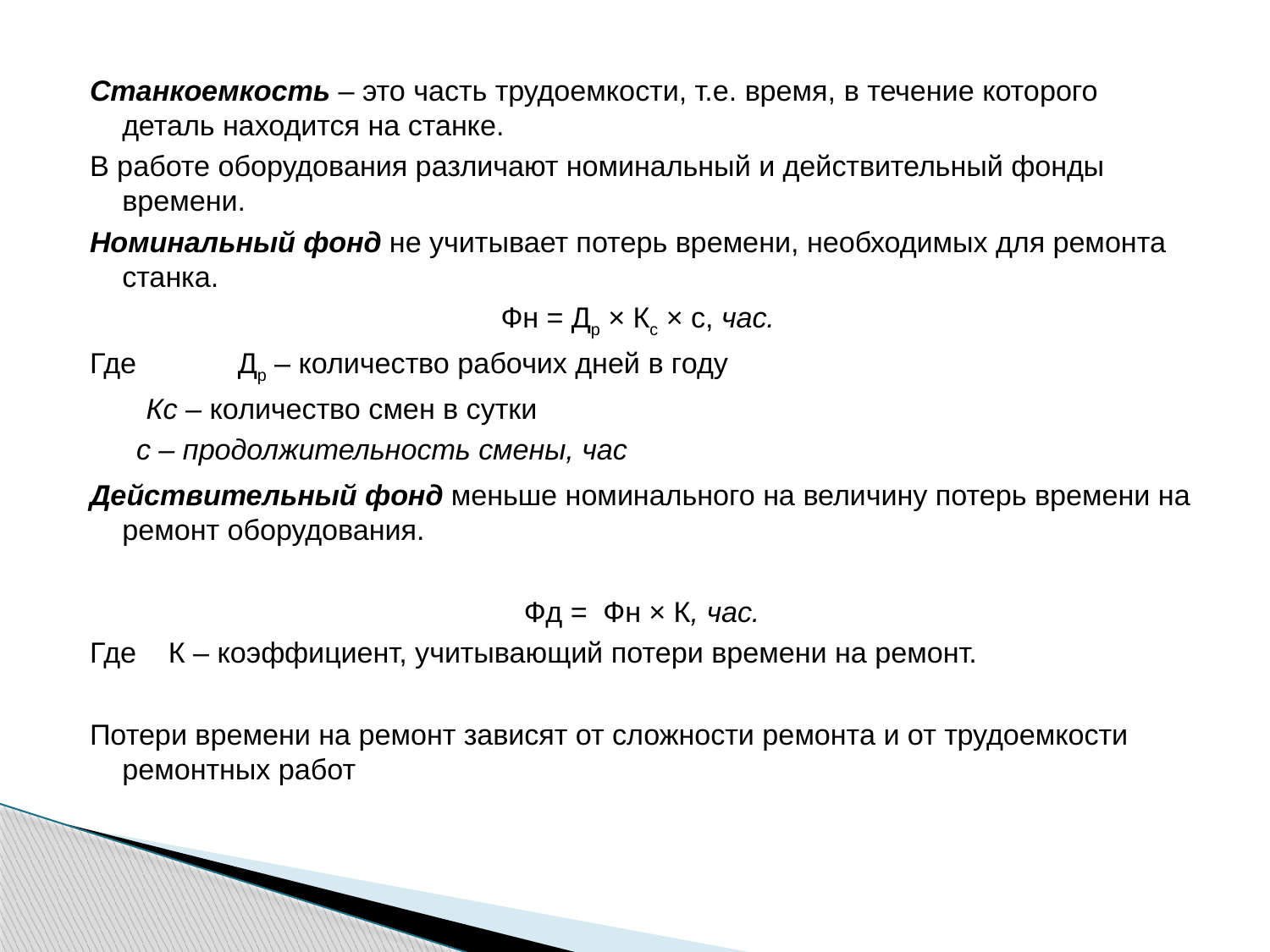

Станкоемкость – это часть трудоемкости, т.е. время, в течение которого деталь находится на станке.
В работе оборудования различают номинальный и действительный фонды времени.
Номинальный фонд не учитывает потерь времени, необходимых для ремонта станка.
Фн = Др × Кс × с, час.
Где	Др – количество рабочих дней в году
       Кс – количество смен в сутки
          с – продолжительность смены, час
Действительный фонд меньше номинального на величину потерь времени на ремонт оборудования.

Фд =  Фн × К, час.
Где    К – коэффициент, учитывающий потери времени на ремонт.

Потери времени на ремонт зависят от сложности ремонта и от трудоемкости ремонтных работ